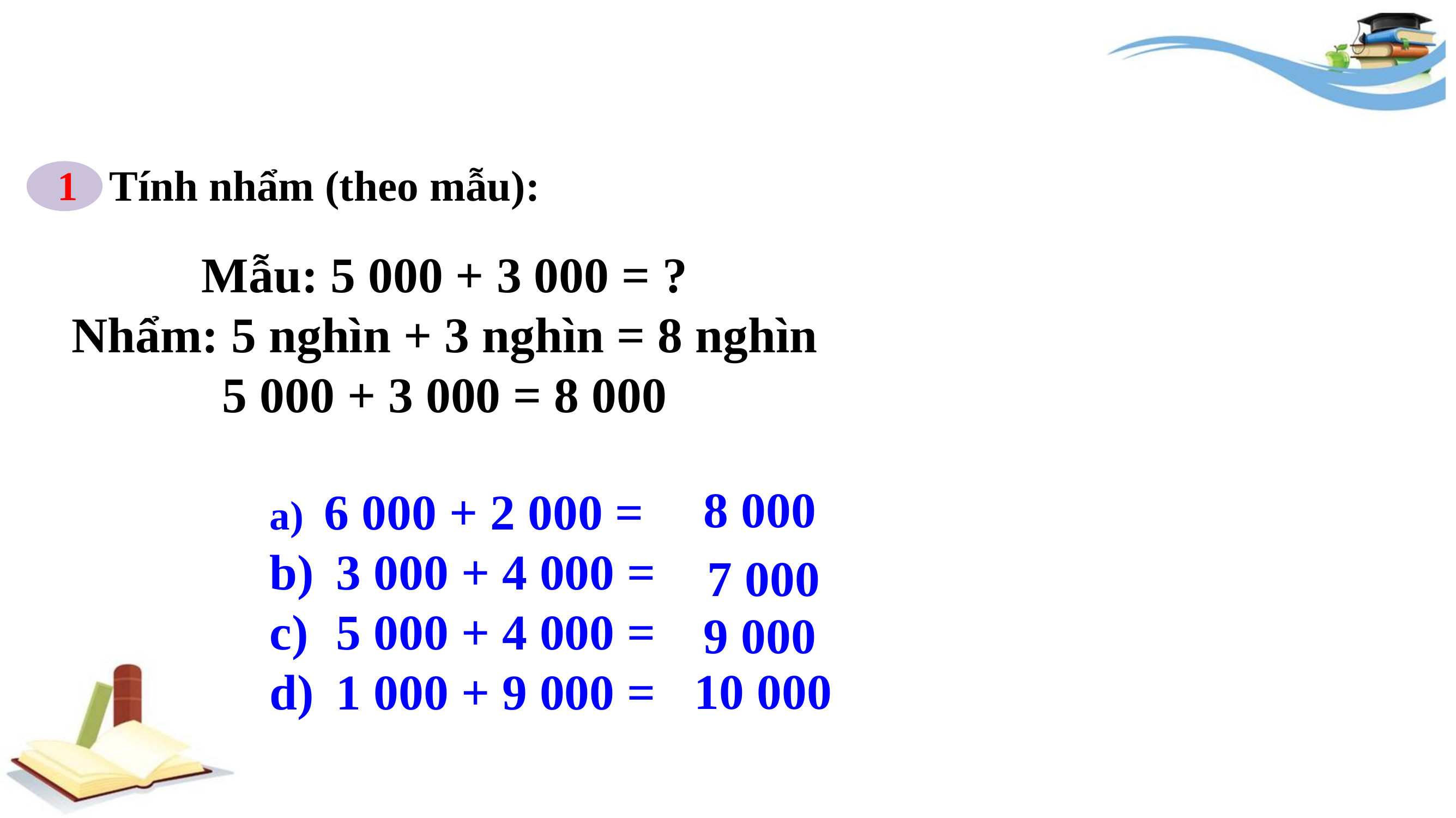

Tính nhẩm (theo mẫu):
1

Mẫu: 5 000 + 3 000 = ?
Nhẩm: 5 nghìn + 3 nghìn = 8 nghìn
5 000 + 3 000 = 8 000
8 000
a)  6 000 + 2 000 =
3 000 + 4 000 =
5 000 + 4 000 =
1 000 + 9 000 =
7 000
9 000
10 000